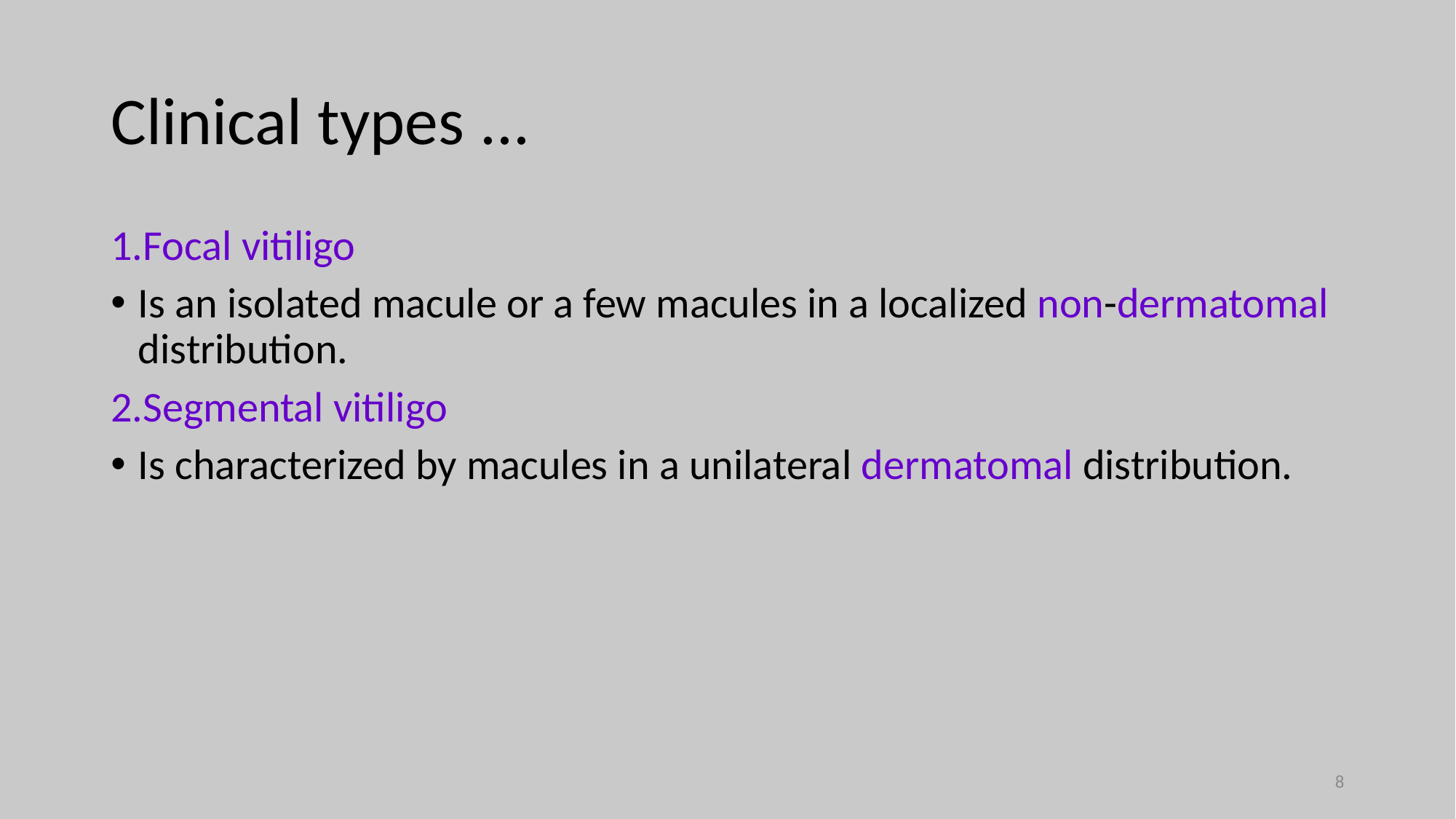

# Clinical types ...
1.Focal vitiligo
Is an isolated macule or a few macules in a localized non-dermatomal distribution.
2.Segmental vitiligo
Is characterized by macules in a unilateral dermatomal distribution.
8